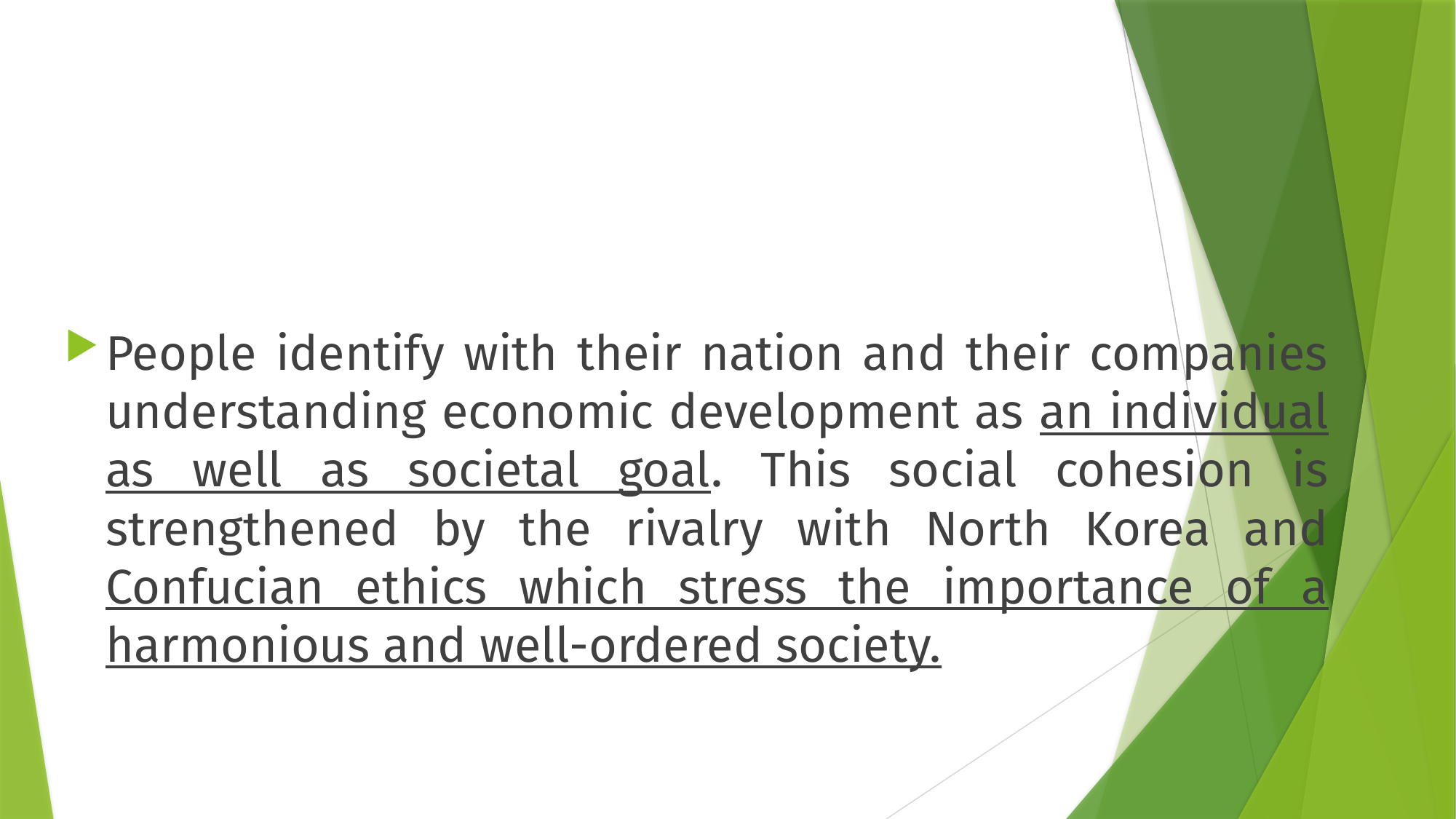

#
People identify with their nation and their companies understanding economic development as an individual as well as societal goal. This social cohesion is strengthened by the rivalry with North Korea and Confucian ethics which stress the importance of a harmonious and well-ordered society.